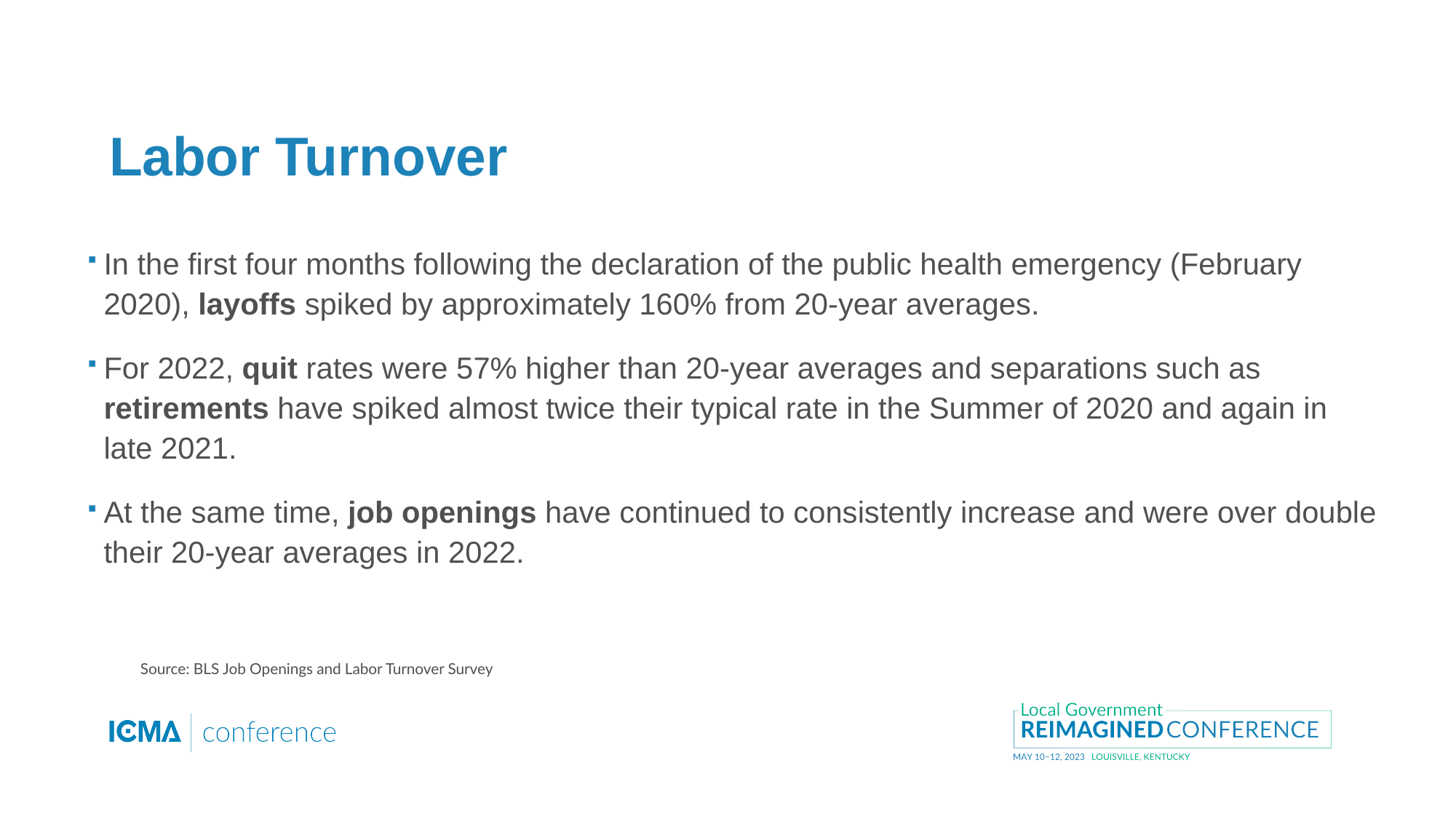

# Labor Turnover
In the first four months following the declaration of the public health emergency (February 2020), layoffs spiked by approximately 160% from 20-year averages.
For 2022, quit rates were 57% higher than 20-year averages and separations such as retirements have spiked almost twice their typical rate in the Summer of 2020 and again in late 2021.
At the same time, job openings have continued to consistently increase and were over double their 20-year averages in 2022.

Source: BLS Job Openings and Labor Turnover Survey